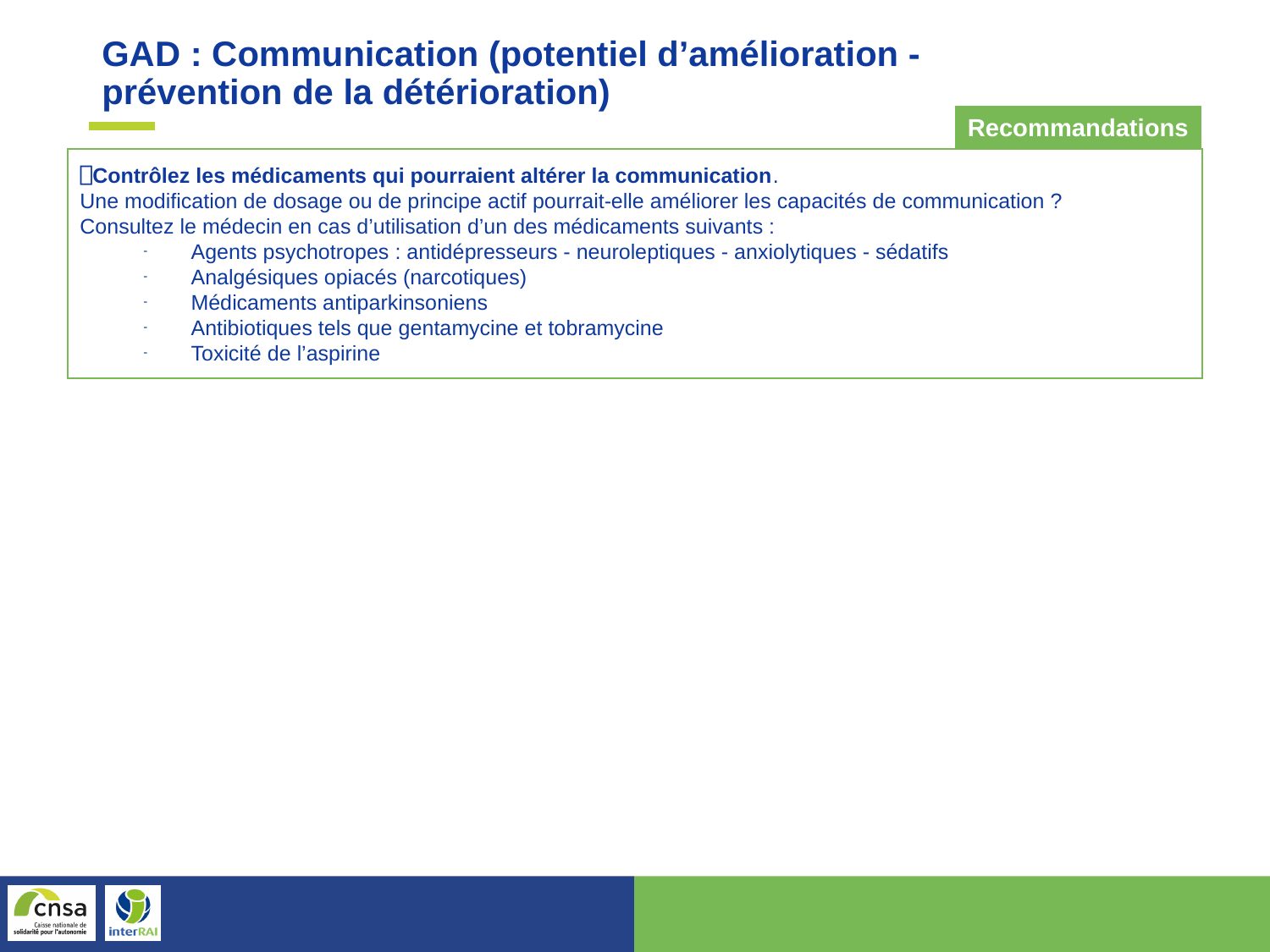

GAD : Communication (potentiel d’amélioration - prévention de la détérioration)
Recommandations
⎕Contrôlez les médicaments qui pourraient altérer la communication.
Une modification de dosage ou de principe actif pourrait-elle améliorer les capacités de communication ?
Consultez le médecin en cas d’utilisation d’un des médicaments suivants :
Agents psychotropes : antidépresseurs - neuroleptiques - anxiolytiques - sédatifs
Analgésiques opiacés (narcotiques)
Médicaments antiparkinsoniens
Antibiotiques tels que gentamycine et tobramycine
Toxicité de l’aspirine